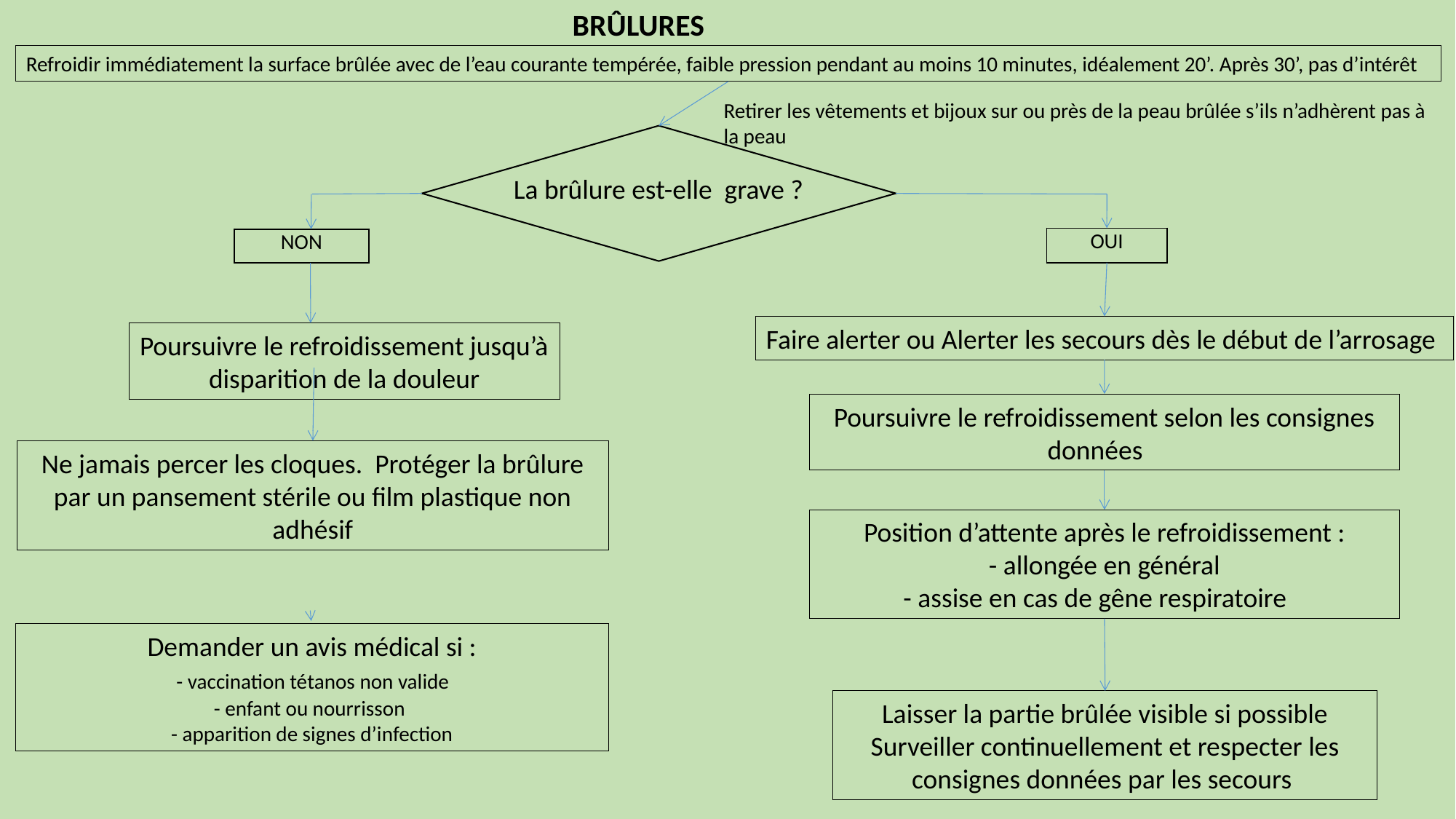

BRÛLURES
Refroidir immédiatement la surface brûlée avec de l’eau courante tempérée, faible pression pendant au moins 10 minutes, idéalement 20’. Après 30’, pas d’intérêt
Retirer les vêtements et bijoux sur ou près de la peau brûlée s’ils n’adhèrent pas à la peau

La brûlure est-elle  grave ?
| OUI |
| --- |
| NON |
| --- |

Faire alerter ou Alerter les secours dès le début de l’arrosage
Poursuivre le refroidissement jusqu’à
 disparition de la douleur
Poursuivre le refroidissement selon les consignes données
Ne jamais percer les cloques.  Protéger la brûlure par un pansement stérile ou film plastique non adhésif
Position d’attente après le refroidissement :
 - allongée en général
- assise en cas de gêne respiratoire
Demander un avis médical si :
 - vaccination tétanos non valide
- enfant ou nourrisson
- apparition de signes d’infection
Laisser la partie brûlée visible si possible
Surveiller continuellement et respecter les consignes données par les secours